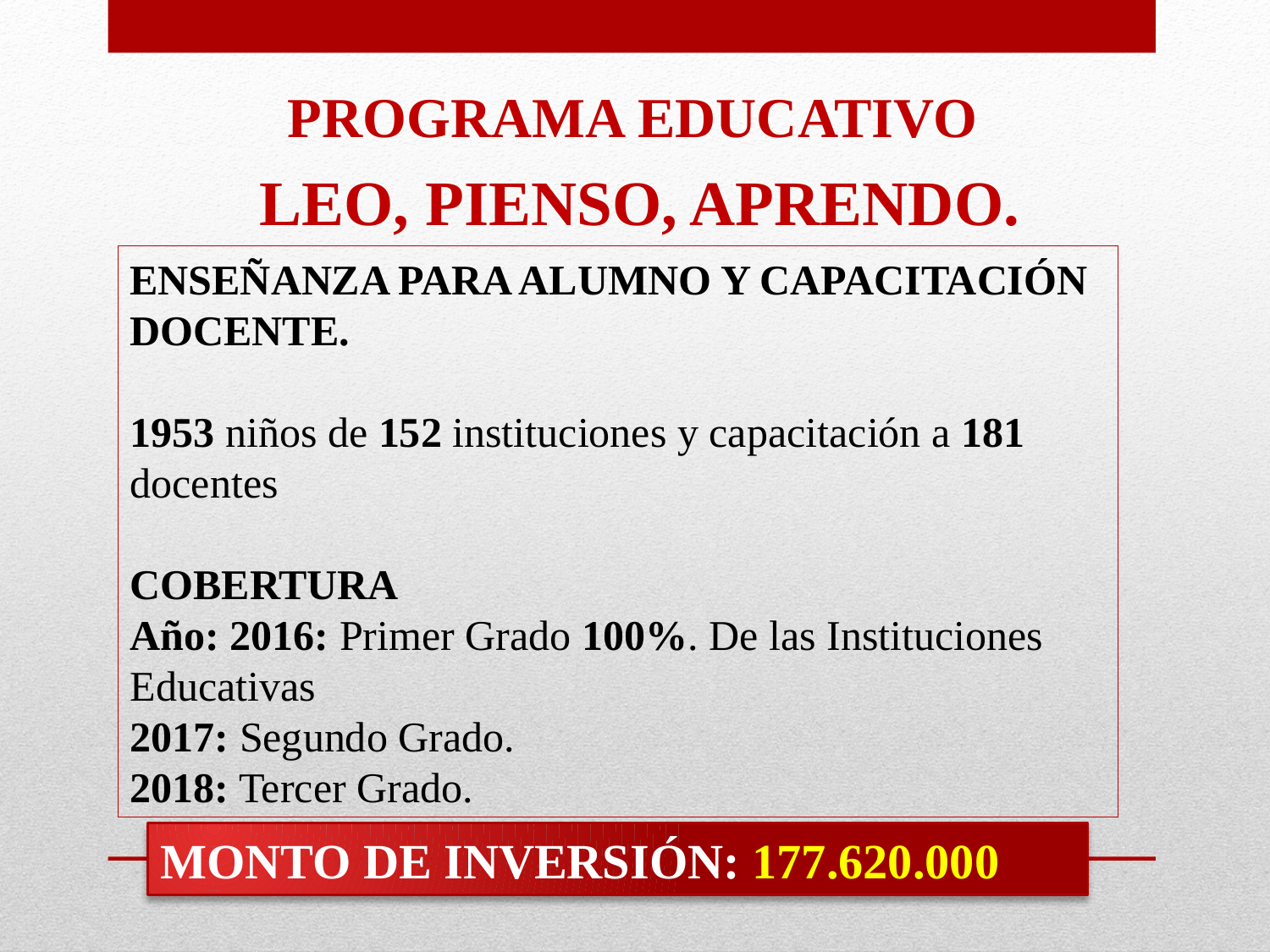

PROGRAMA EDUCATIVO
LEO, PIENSO, APRENDO.
ENSEÑANZA PARA ALUMNO Y CAPACITACIÓN DOCENTE.

1953 niños de 152 instituciones y capacitación a 181 docentes

COBERTURA
Año: 2016: Primer Grado 100%. De las Instituciones Educativas
2017: Segundo Grado.
2018: Tercer Grado.
MONTO DE INVERSIÓN: 177.620.000